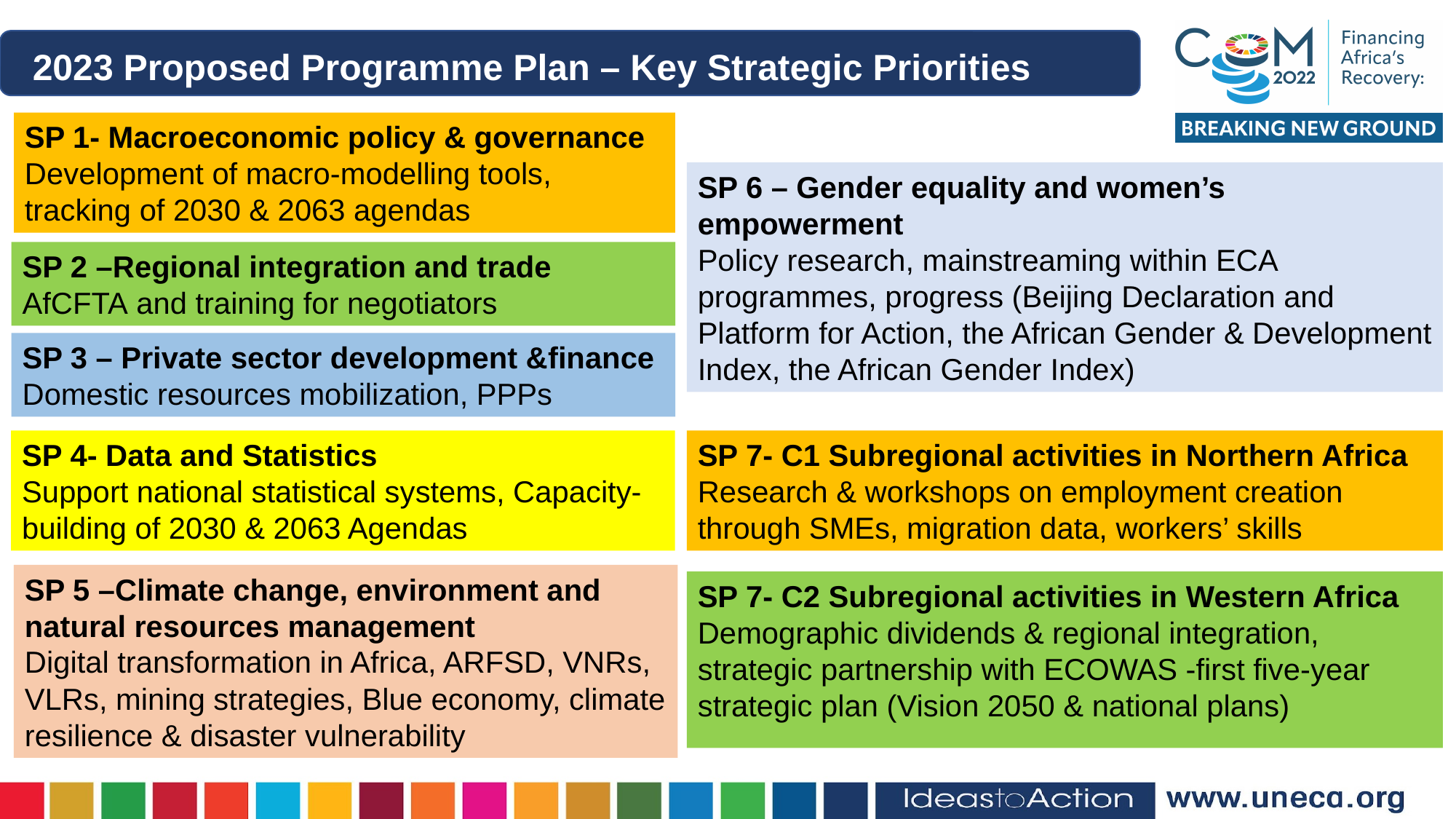

2023 Proposed Programme Plan – Key Strategic Priorities
SP 1- Macroeconomic policy & governance
Development of macro-modelling tools, tracking of 2030 & 2063 agendas
SP 6 – Gender equality and women’s empowerment
Policy research, mainstreaming within ECA programmes, progress (Beijing Declaration and Platform for Action, the African Gender & Development Index, the African Gender Index)
SP 2 –Regional integration and trade
AfCFTA and training for negotiators
SP 3 – Private sector development &finance
Domestic resources mobilization, PPPs
SP 4- Data and Statistics
Support national statistical systems, Capacity-building of 2030 & 2063 Agendas
SP 7- C1 Subregional activities in Northern Africa
Research & workshops on employment creation through SMEs, migration data, workers’ skills
SP 5 –Climate change, environment and natural resources management
Digital transformation in Africa, ARFSD, VNRs, VLRs, mining strategies, Blue economy, climate resilience & disaster vulnerability
SP 7- C2 Subregional activities in Western Africa
Demographic dividends & regional integration, strategic partnership with ECOWAS -first five-year strategic plan (Vision 2050 & national plans)